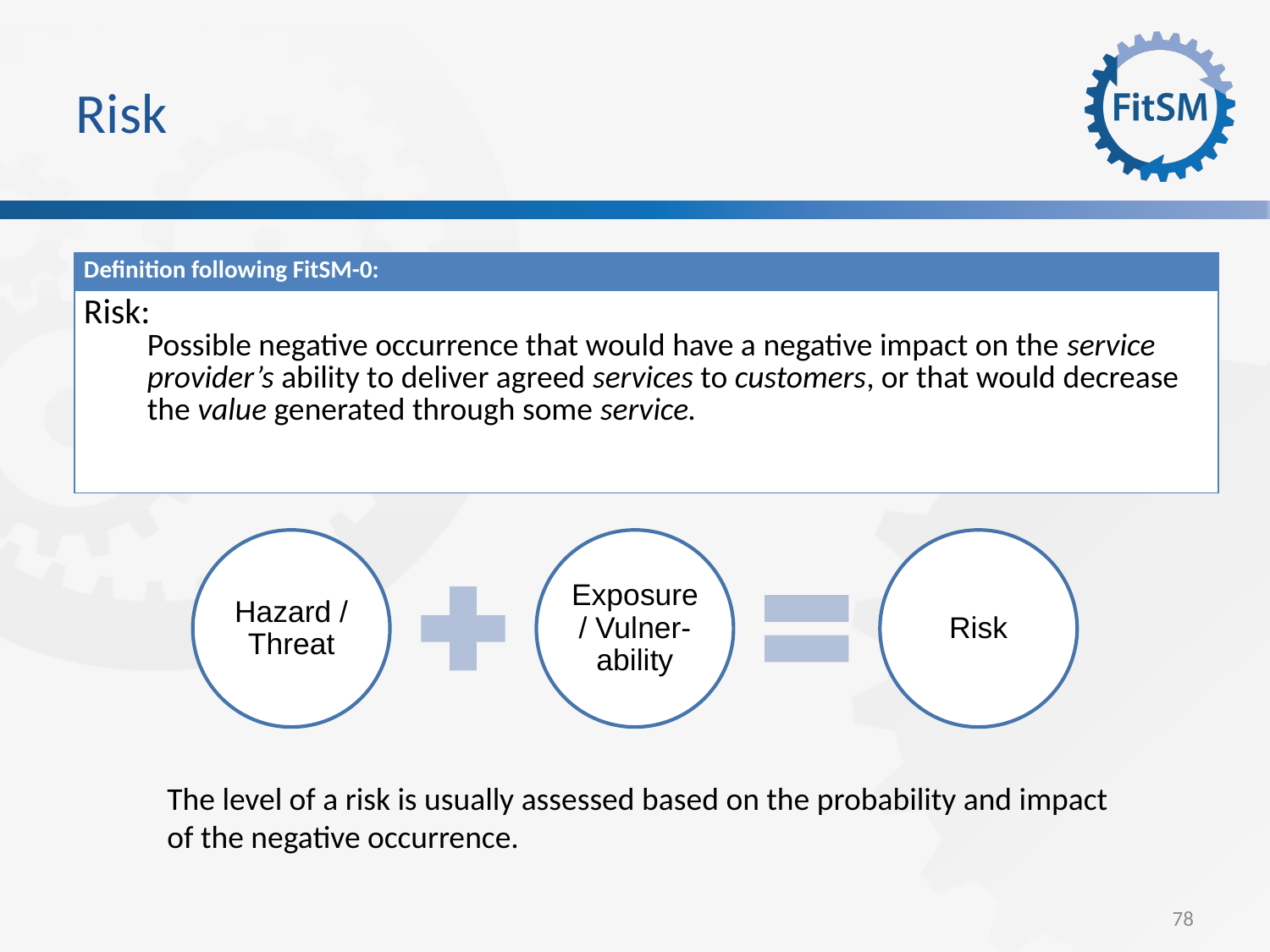

Risk
| Definition following FitSM-0: |
| --- |
| Risk: Possible negative occurrence that would have a negative impact on the service provider’s ability to deliver agreed services to customers, or that would decrease the value generated through some service. |
Hazard / Threat

Exposure / Vulner-ability

Risk
The level of a risk is usually assessed based on the probability and impact of the negative occurrence.
78